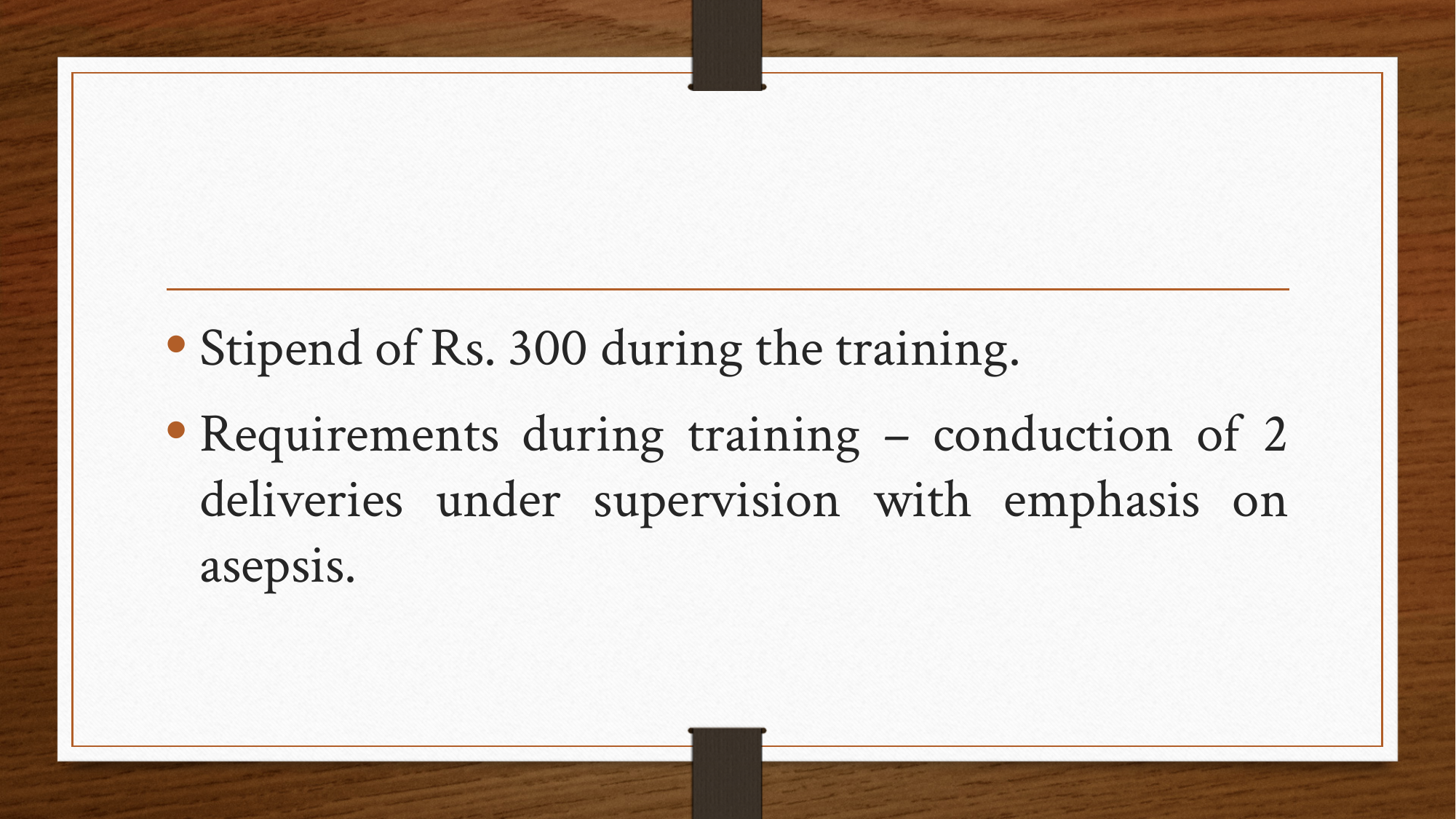

#
Stipend of Rs. 300 during the training.
Requirements during training – conduction of 2 deliveries under supervision with emphasis on asepsis.